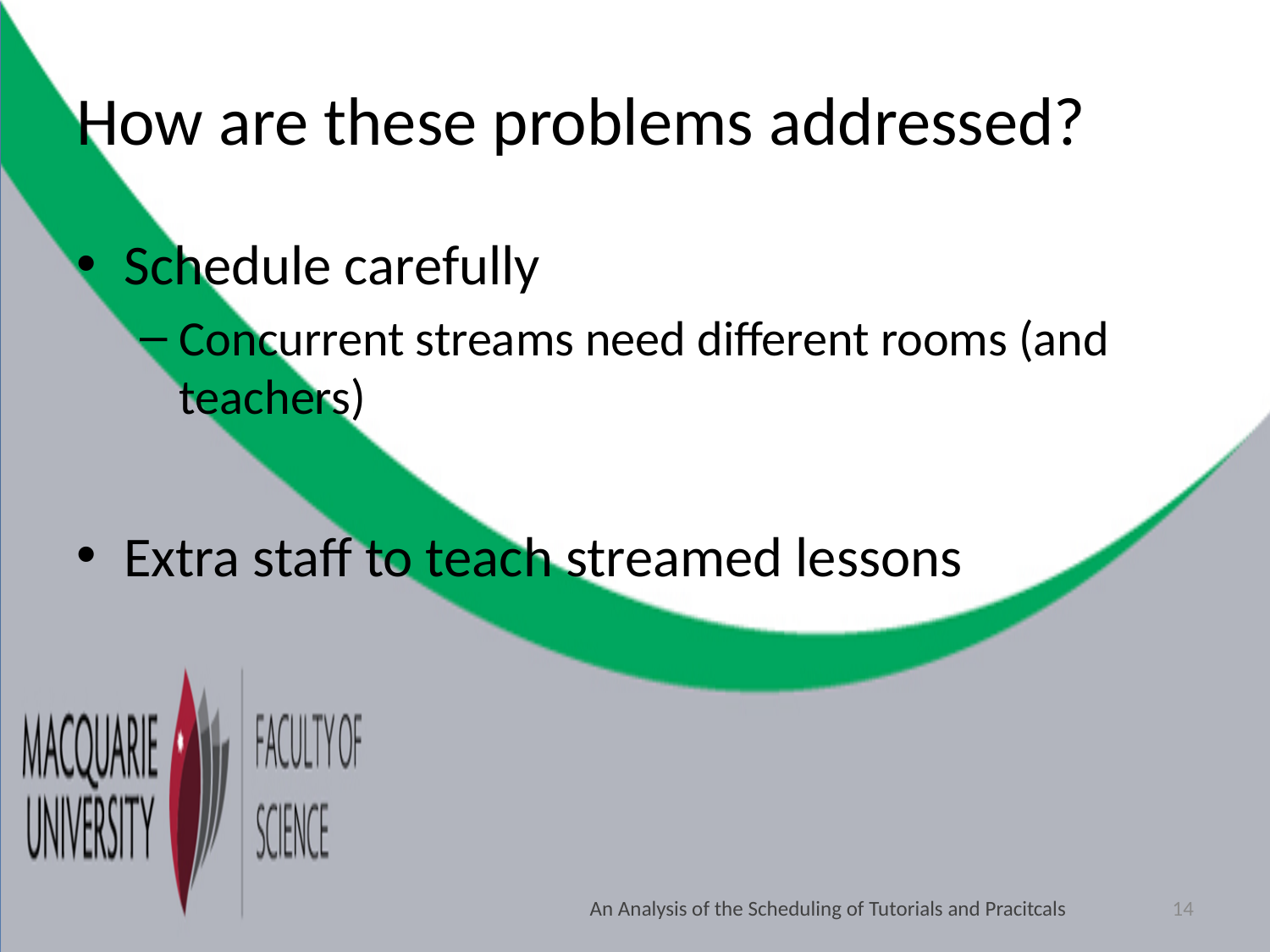

# How are these problems addressed?
Schedule carefully
Concurrent streams need different rooms (and teachers)

Extra staff to teach streamed lessons
An Analysis of the Scheduling of Tutorials and Pracitcals
14